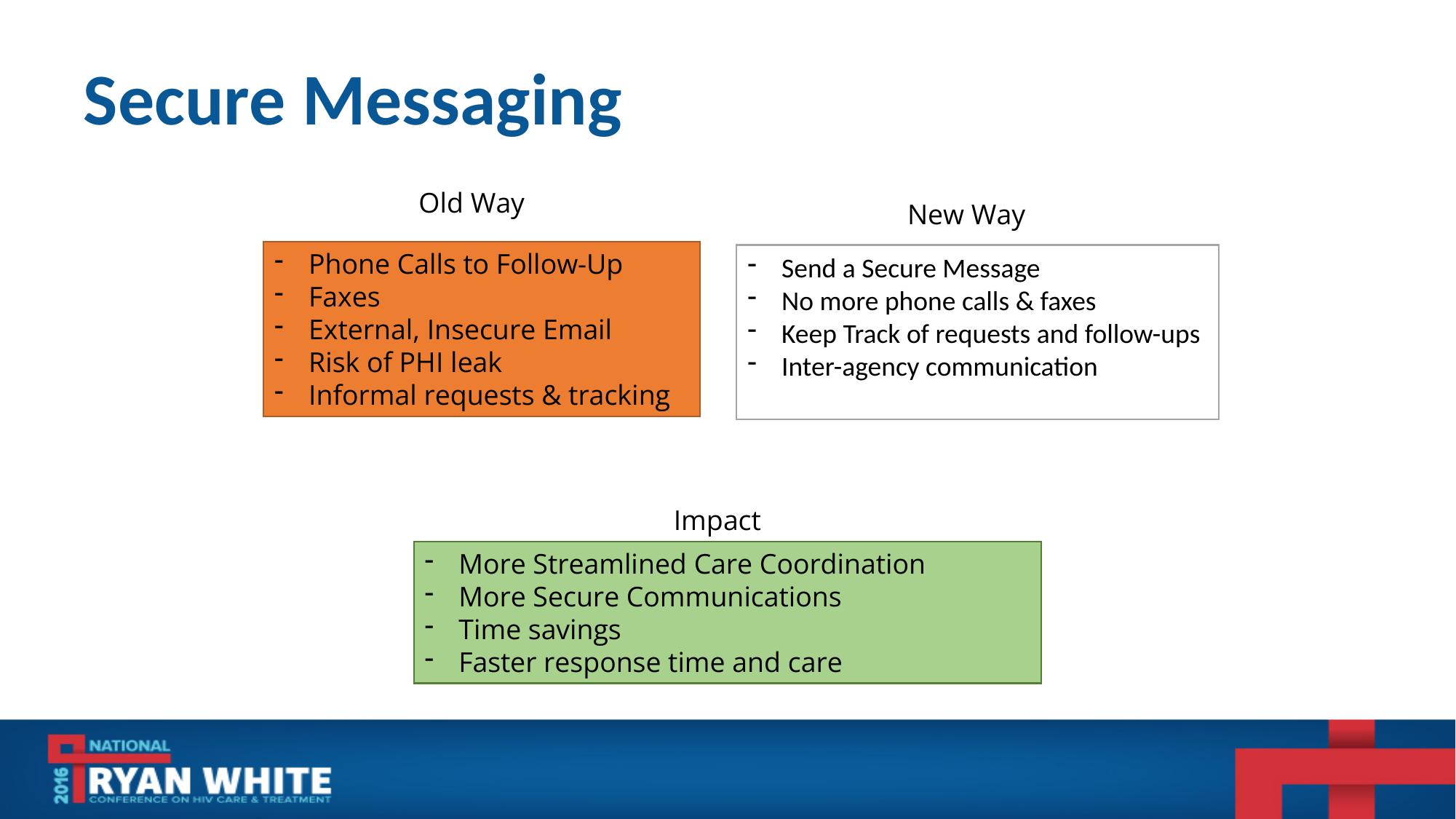

# Secure Messaging
Old Way

New Way
Phone Calls to Follow-Up
Faxes
External, Insecure Email
Risk of PHI leak
Informal requests & tracking
Send a Secure Message
No more phone calls & faxes
Keep Track of requests and follow-ups
Inter-agency communication

Impact
More Streamlined Care Coordination
More Secure Communications
Time savings
Faster response time and care